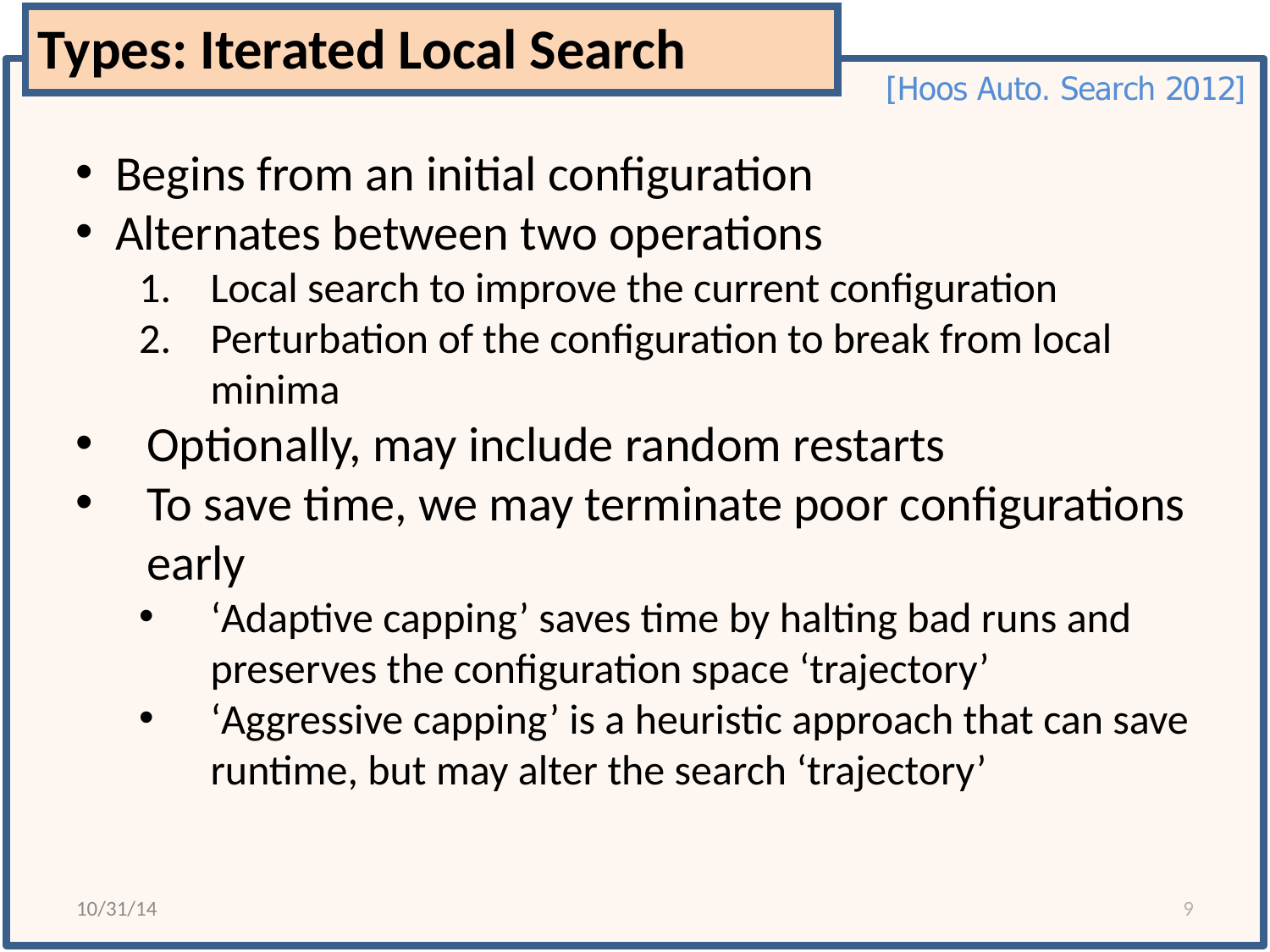

Types: Iterated Local Search

[Hoos Auto. Search 2012]

Begins from an initial configuration
Alternates between two operations
Local search to improve the current configuration
Perturbation of the configuration to break from local minima
Optionally, may include random restarts
To save time, we may terminate poor configurations early
‘Adaptive capping’ saves time by halting bad runs and preserves the configuration space ‘trajectory’
‘Aggressive capping’ is a heuristic approach that can save runtime, but may alter the search ‘trajectory’
10/31/14
9